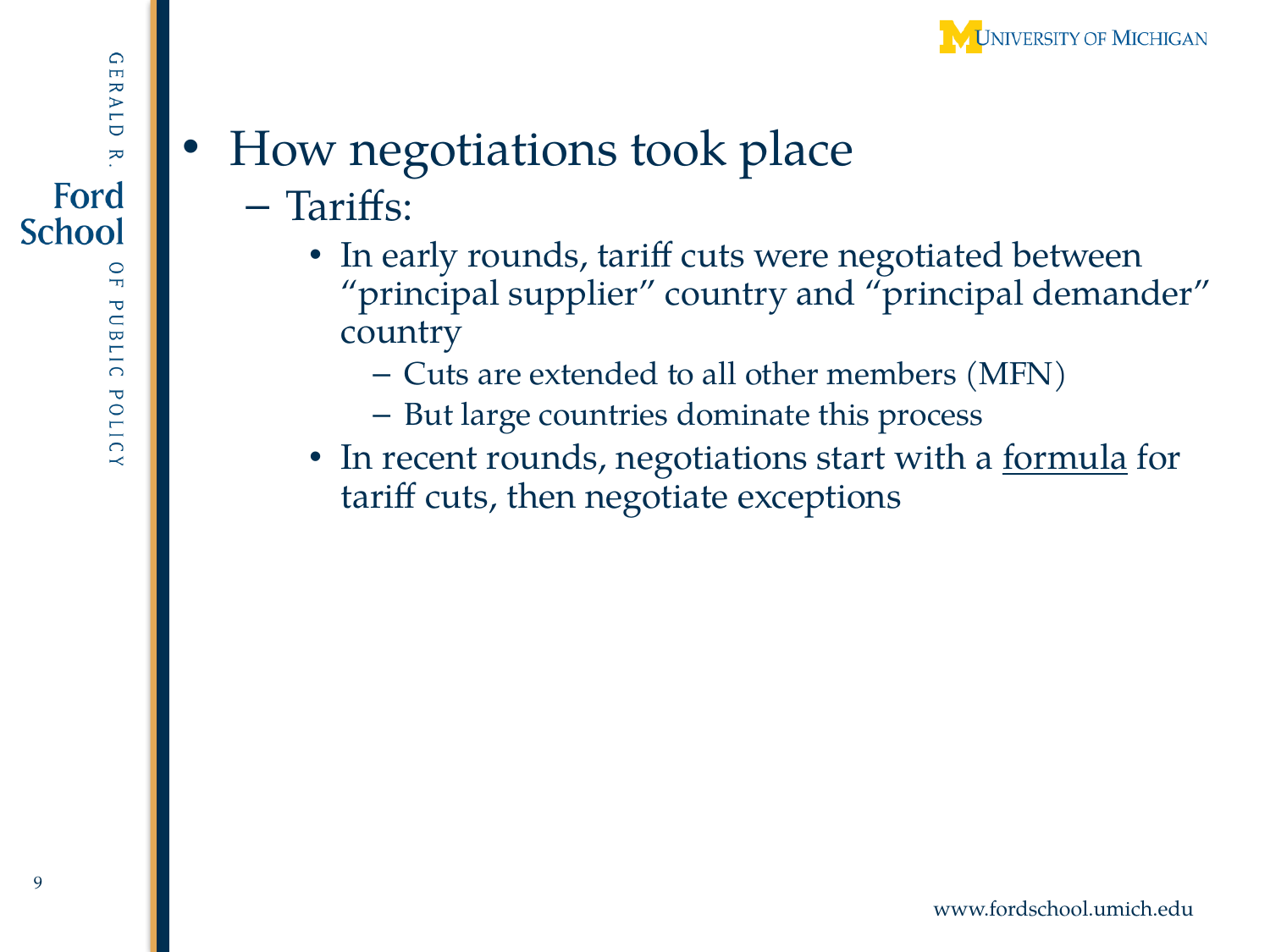

9
How negotiations took place
Tariffs:
In early rounds, tariff cuts were negotiated between “principal supplier” country and “principal demander” country
Cuts are extended to all other members (MFN)
But large countries dominate this process
In recent rounds, negotiations start with a formula for tariff cuts, then negotiate exceptions